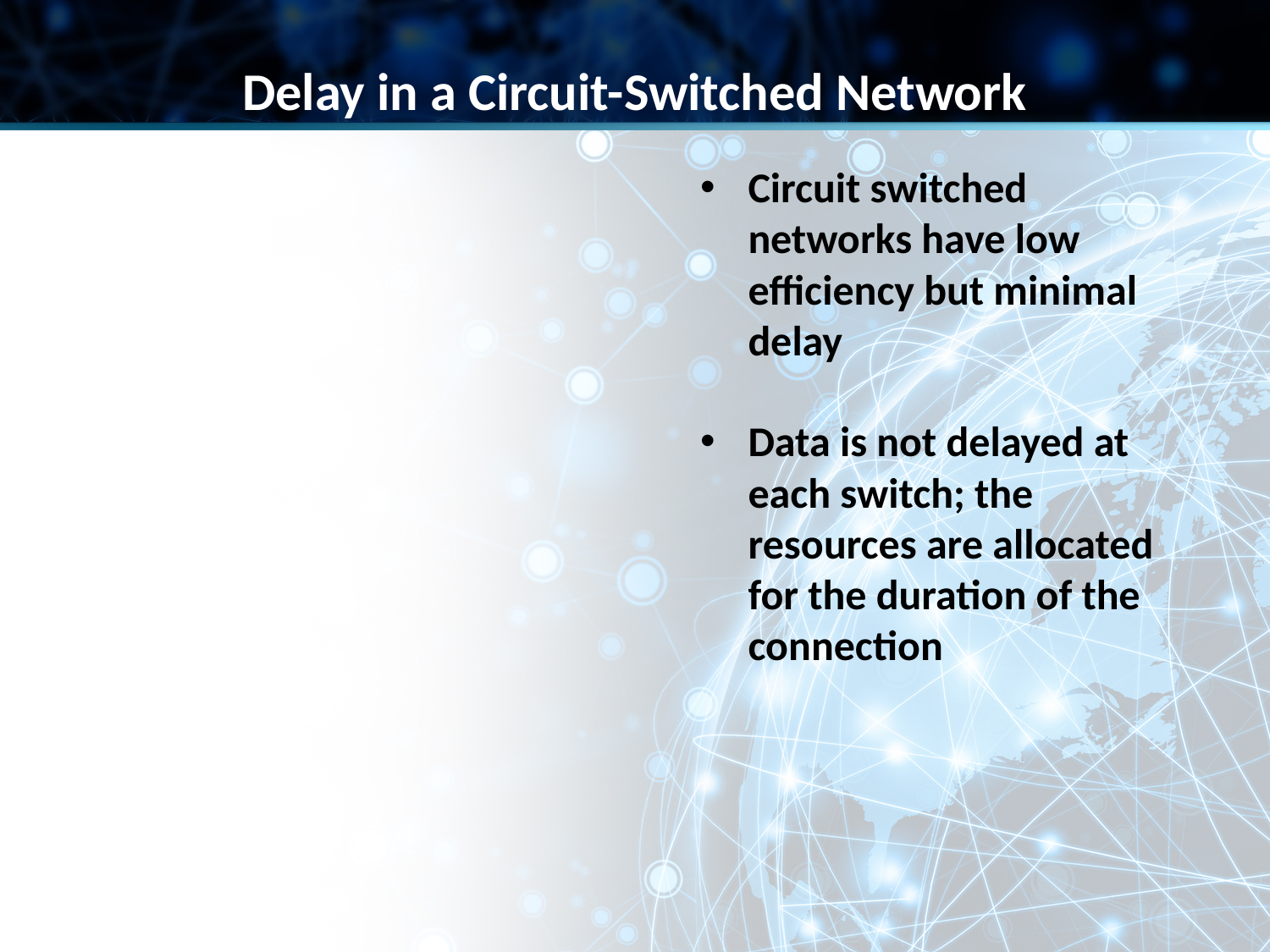

Delay in a Circuit-Switched Network
Circuit switched networks have low efficiency but minimal delay

Data is not delayed at each switch; the resources are allocated for the duration of the connection